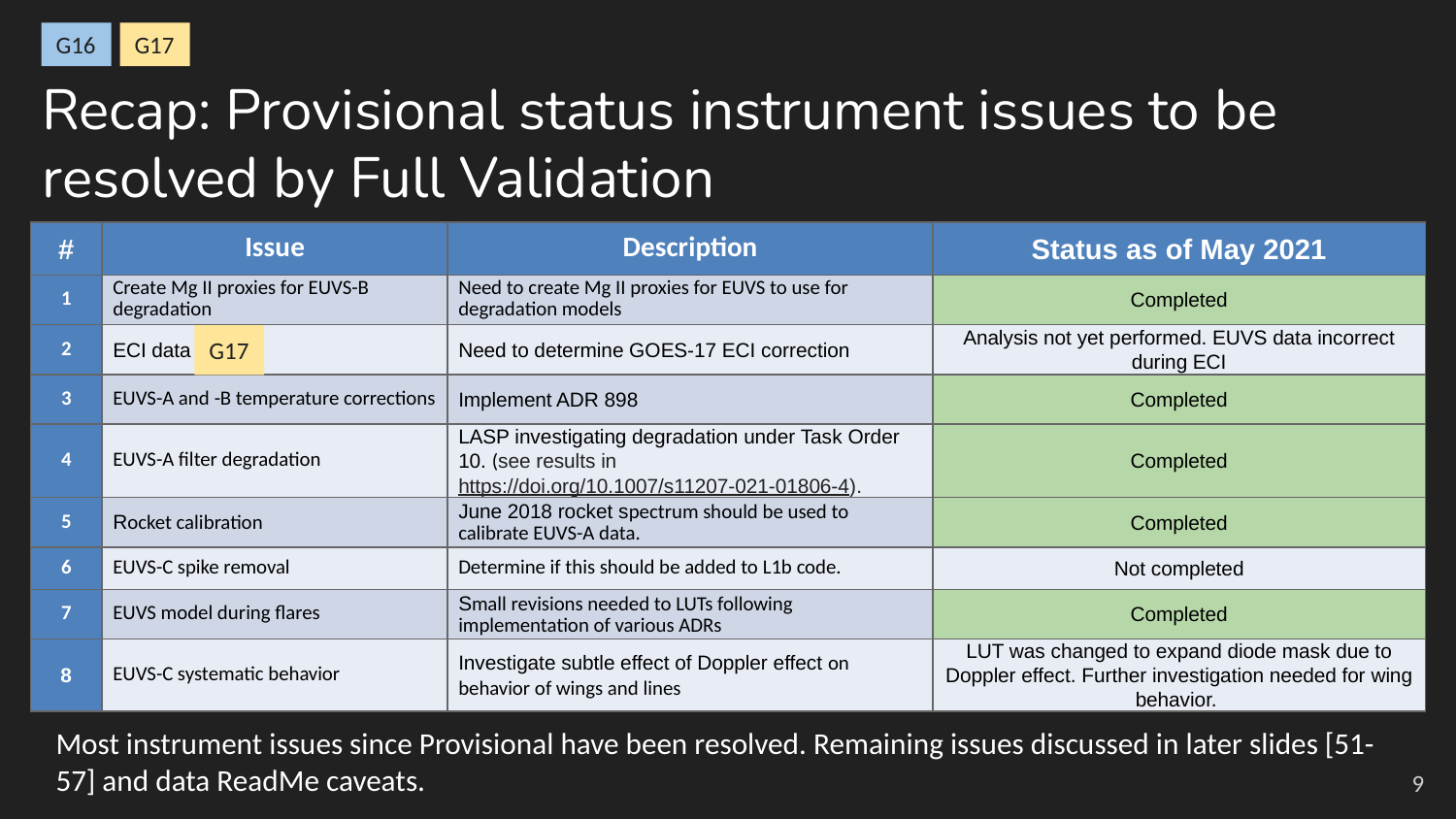

G16
G17
Recap: Provisional status instrument issues to be resolved by Full Validation
| # | Issue | Description | Status as of May 2021 |
| --- | --- | --- | --- |
| 1 | Create Mg II proxies for EUVS-B degradation | Need to create Mg II proxies for EUVS to use for degradation models | Completed |
| 2 | ECI data | Need to determine GOES-17 ECI correction | Analysis not yet performed. EUVS data incorrect during ECI |
| 3 | EUVS-A and -B temperature corrections | Implement ADR 898 | Completed |
| 4 | EUVS-A filter degradation | LASP investigating degradation under Task Order 10. (see results in https://doi.org/10.1007/s11207-021-01806-4). | Completed |
| 5 | Rocket calibration | June 2018 rocket spectrum should be used to calibrate EUVS-A data. | Completed |
| 6 | EUVS-C spike removal | Determine if this should be added to L1b code. | Not completed |
| 7 | EUVS model during flares | Small revisions needed to LUTs following implementation of various ADRs | Completed |
| 8 | EUVS-C systematic behavior | Investigate subtle effect of Doppler effect on behavior of wings and lines | LUT was changed to expand diode mask due to Doppler effect. Further investigation needed for wing behavior. |
G17
Most instrument issues since Provisional have been resolved. Remaining issues discussed in later slides [51-57] and data ReadMe caveats.
9